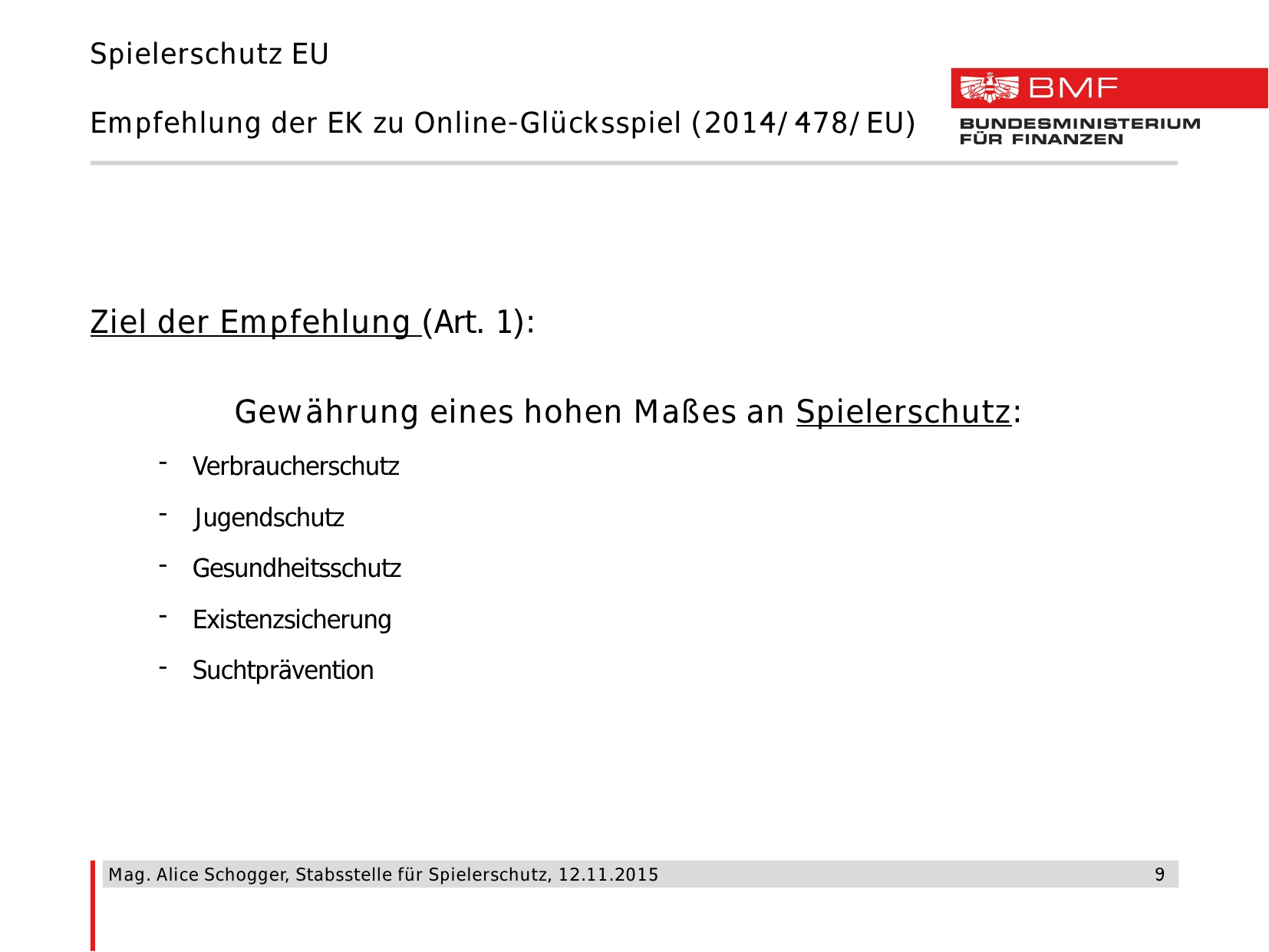

# Spielerschutz EU Empfehlung der EK zu Online-Glücksspiel (2014/478/EU)

Ziel der Empfehlung (Art. 1):

Gewährung eines hohen Maßes an Spielerschutz:
Verbraucherschutz
Jugendschutz
Gesundheitsschutz
Existenzsicherung
Suchtprävention

Mag. Alice Schogger, Stabsstelle für Spielerschutz, 12.11.2015
9